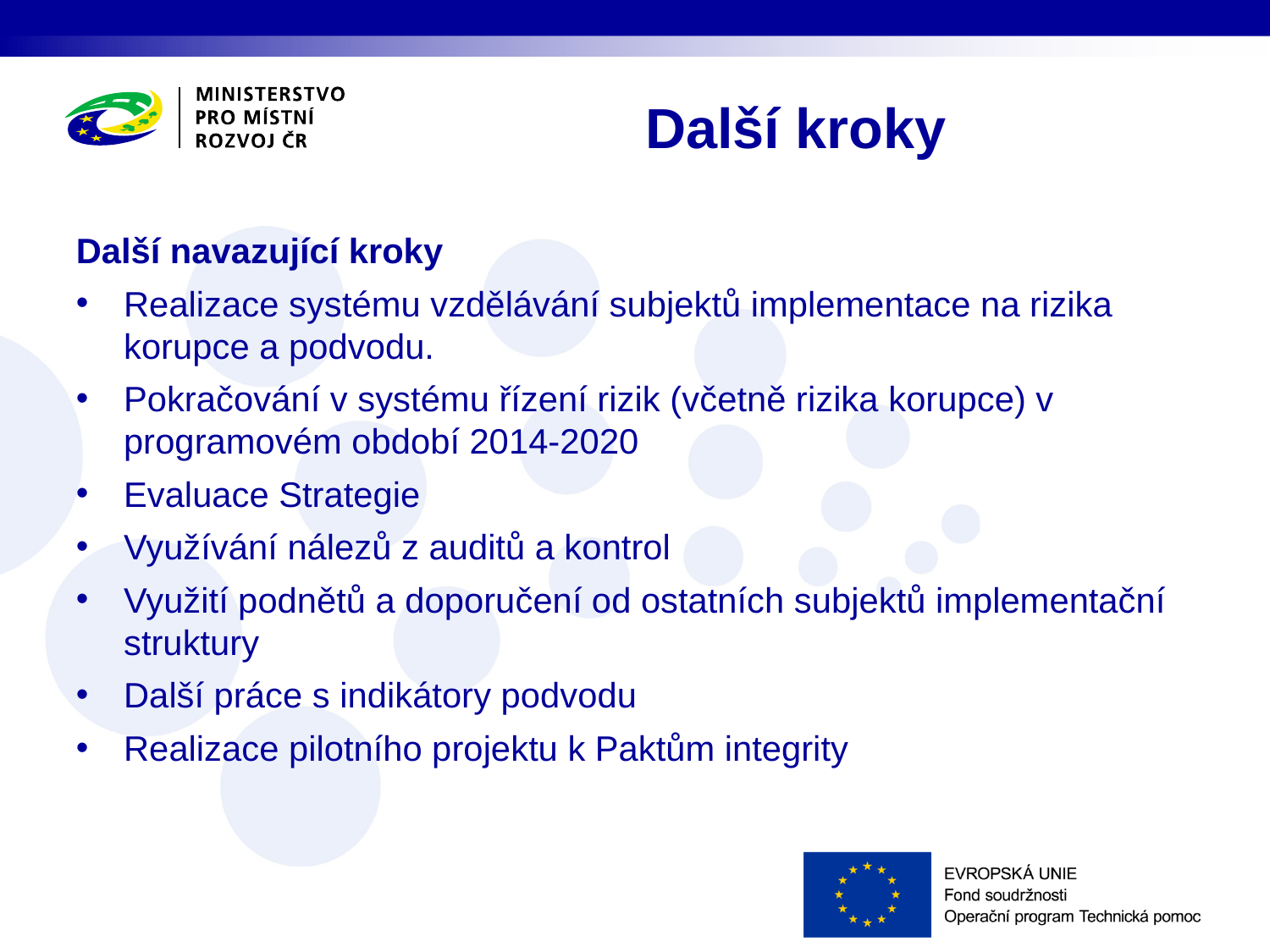

# Další kroky
Další navazující kroky
Realizace systému vzdělávání subjektů implementace na rizika korupce a podvodu.
Pokračování v systému řízení rizik (včetně rizika korupce) v programovém období 2014-2020
Evaluace Strategie
Využívání nálezů z auditů a kontrol
Využití podnětů a doporučení od ostatních subjektů implementační struktury
Další práce s indikátory podvodu
Realizace pilotního projektu k Paktům integrity